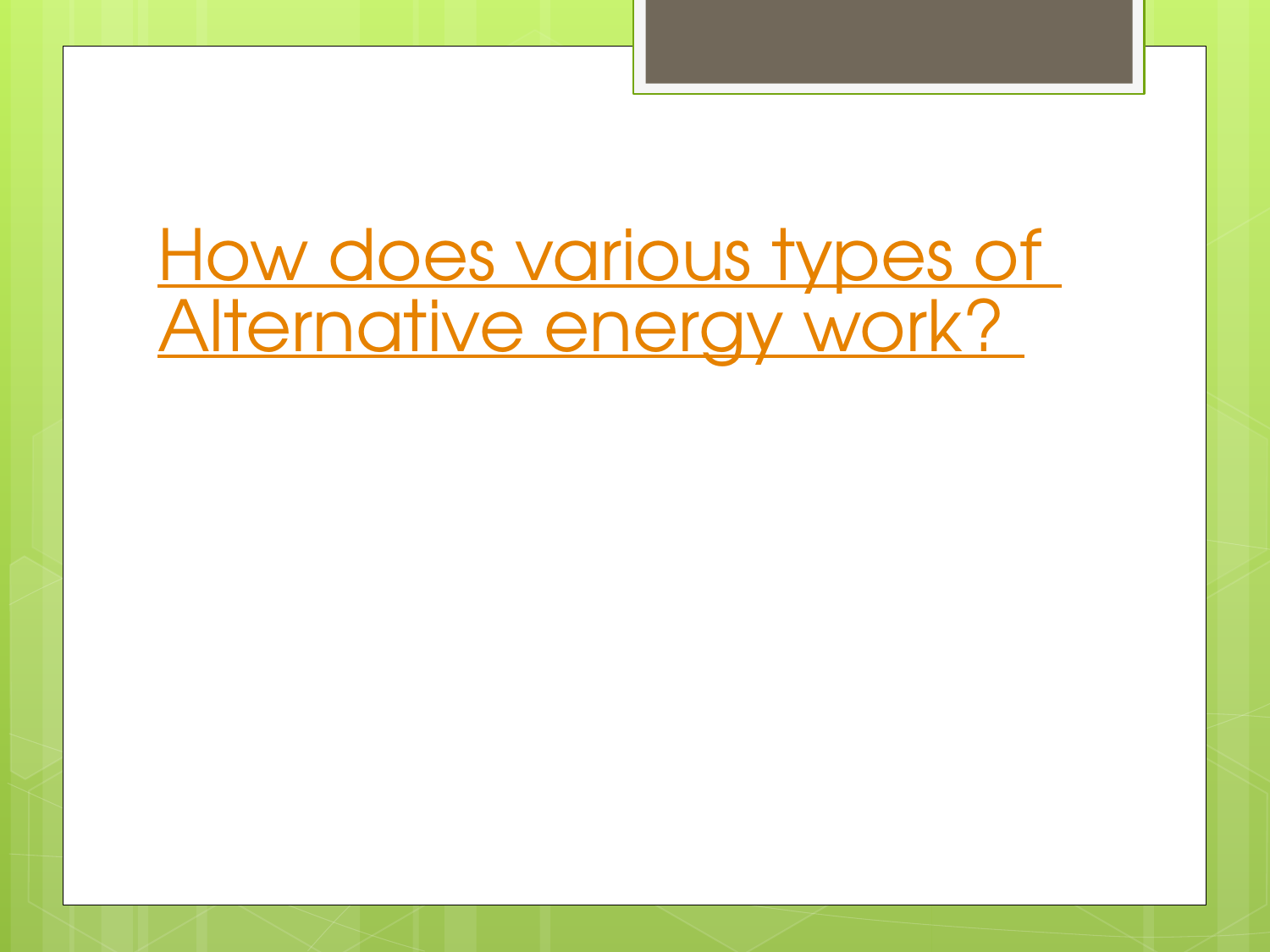

# How does various types of Alternative energy work?